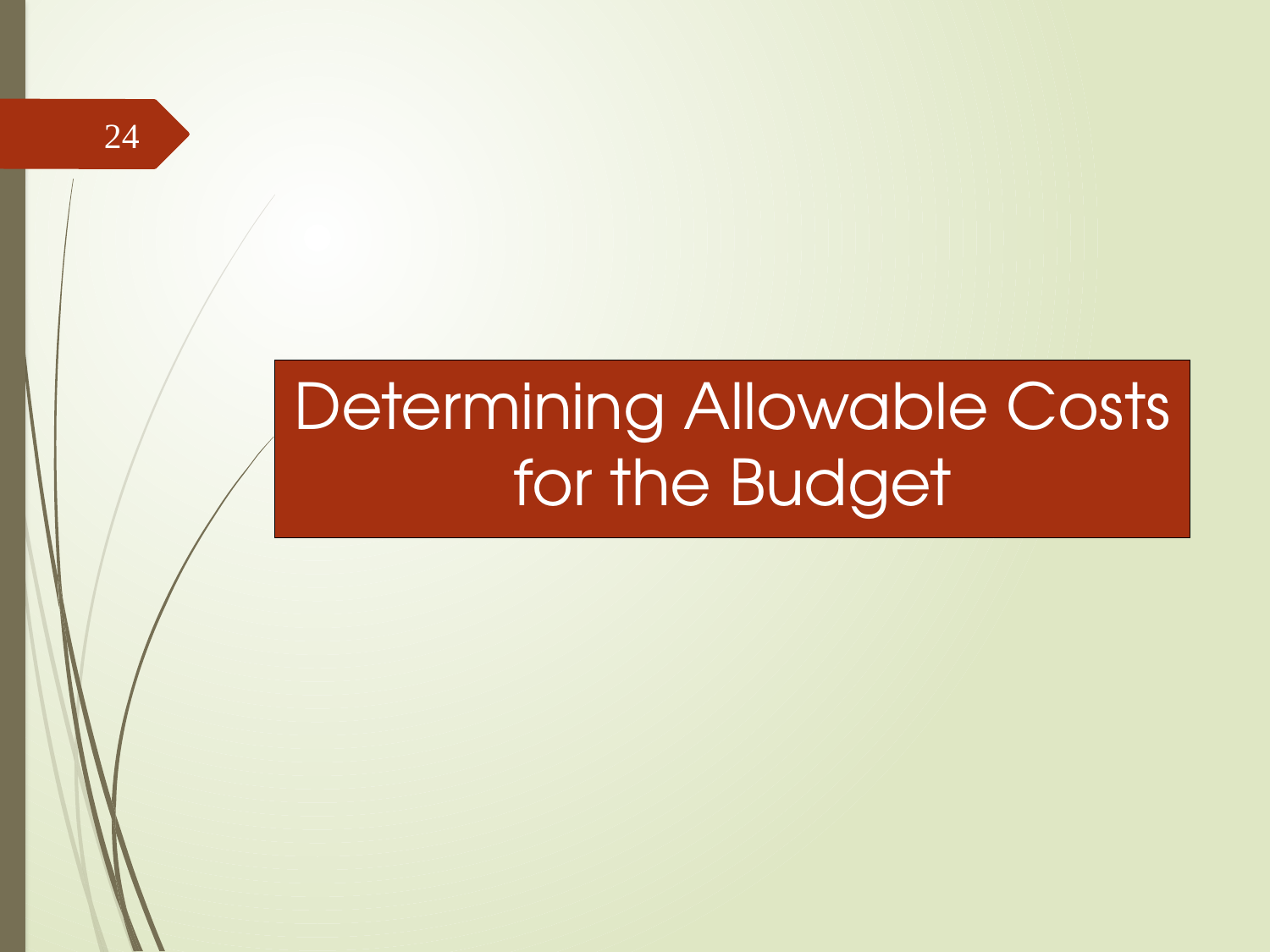

24
# Determining Allowable Costs for the Budget